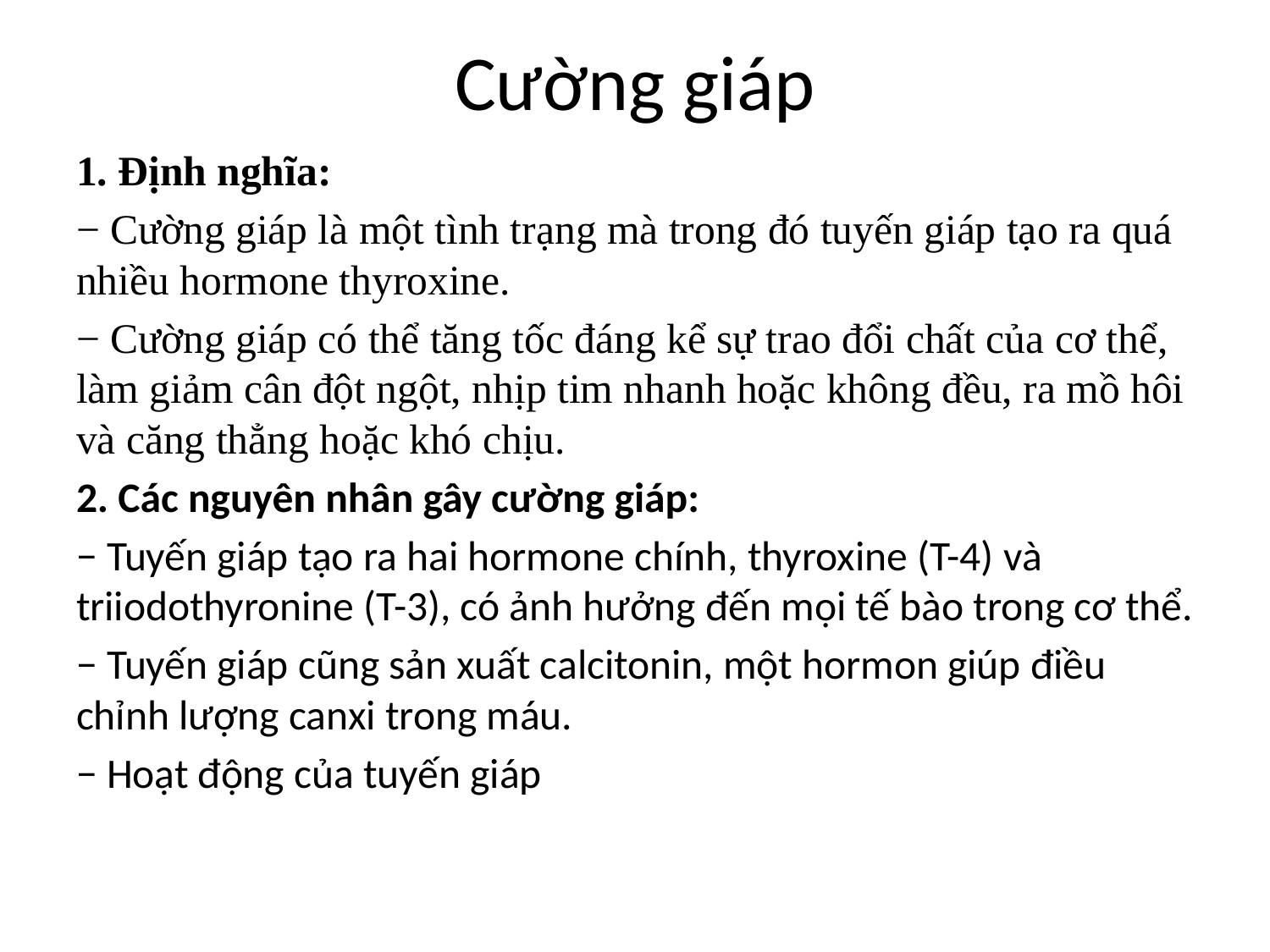

# Cường giáp
1. Định nghĩa:
− Cường giáp là một tình trạng mà trong đó tuyến giáp tạo ra quá nhiều hormone thyroxine.
− Cường giáp có thể tăng tốc đáng kể sự trao đổi chất của cơ thể, làm giảm cân đột ngột, nhịp tim nhanh hoặc không đều, ra mồ hôi và căng thẳng hoặc khó chịu.
2. Các nguyên nhân gây cường giáp:
− Tuyến giáp tạo ra hai hormone chính, thyroxine (T-4) và triiodothyronine (T-3), có ảnh hưởng đến mọi tế bào trong cơ thể.
− Tuyến giáp cũng sản xuất calcitonin, một hormon giúp điều chỉnh lượng canxi trong máu.
− Hoạt động của tuyến giáp